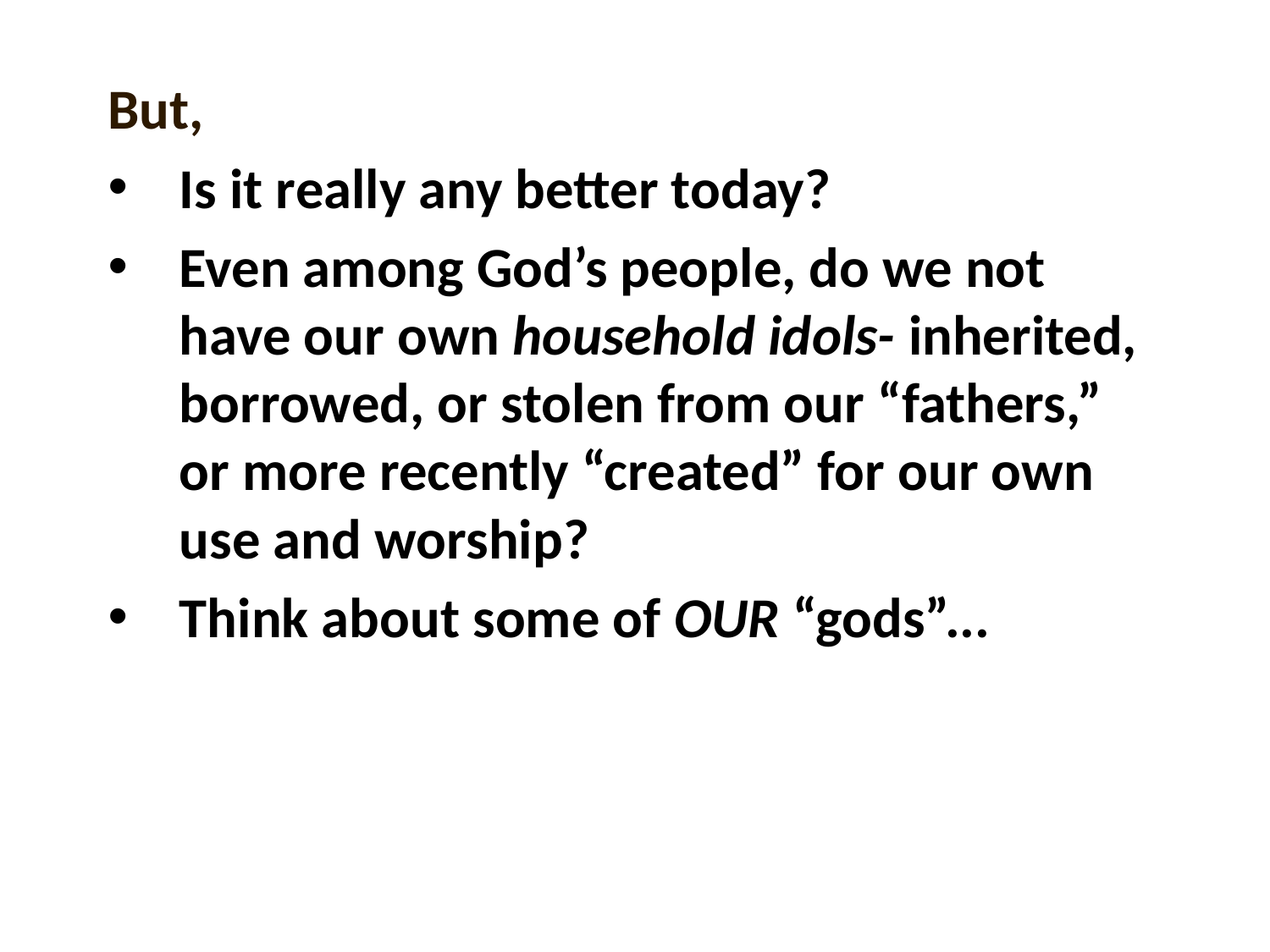

But,
Is it really any better today?
Even among God’s people, do we not have our own household idols- inherited, borrowed, or stolen from our “fathers,” or more recently “created” for our own use and worship?
Think about some of OUR “gods”...